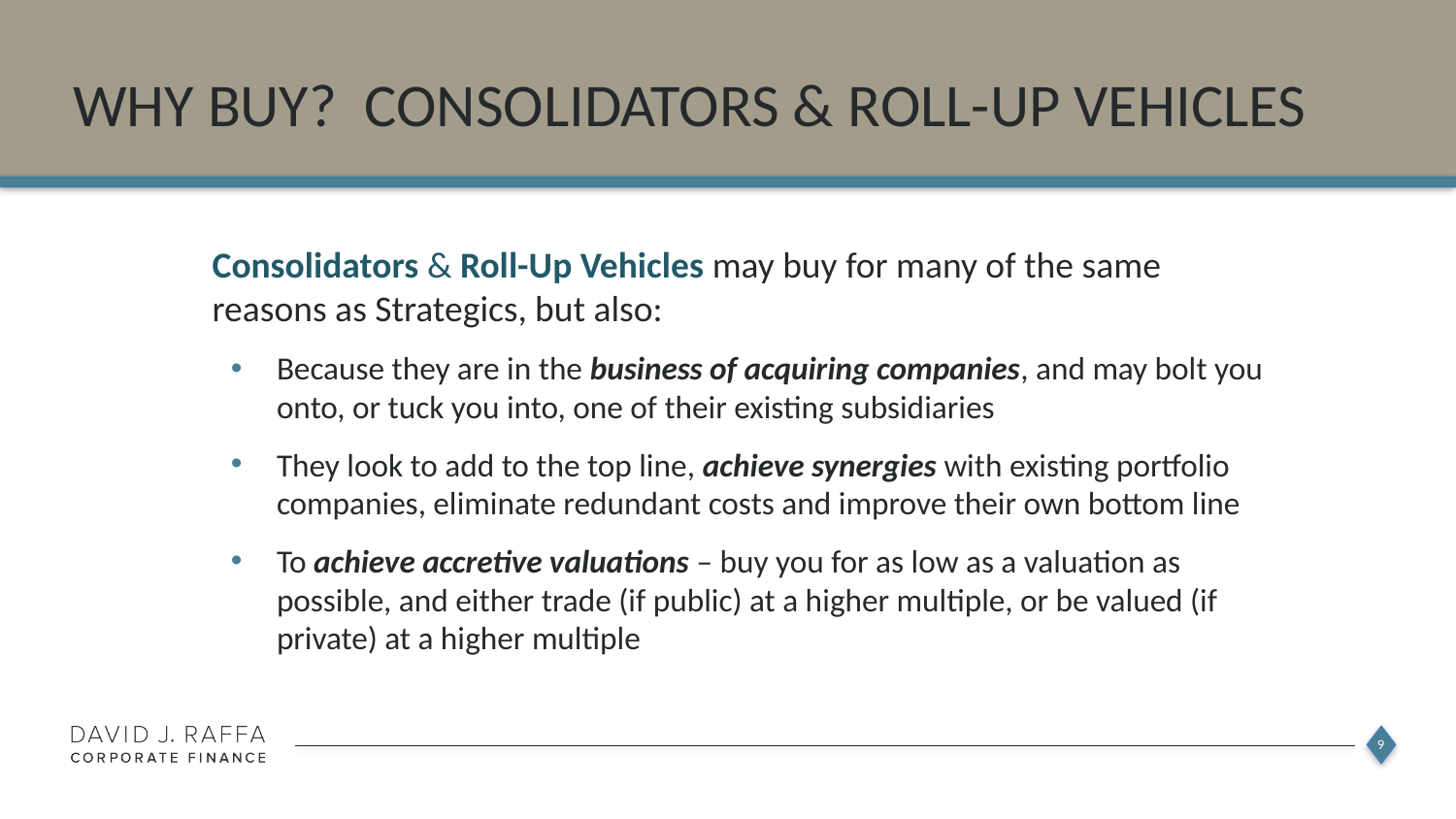

# WhY buy?  Consolidators & Roll-Up vehicles
Consolidators & Roll-Up Vehicles may buy for many of the same reasons as Strategics, but also:
Because they are in the business of acquiring companies, and may bolt you onto, or tuck you into, one of their existing subsidiaries
They look to add to the top line, achieve synergies with existing portfolio companies, eliminate redundant costs and improve their own bottom line
To achieve accretive valuations – buy you for as low as a valuation as possible, and either trade (if public) at a higher multiple, or be valued (if private) at a higher multiple

9